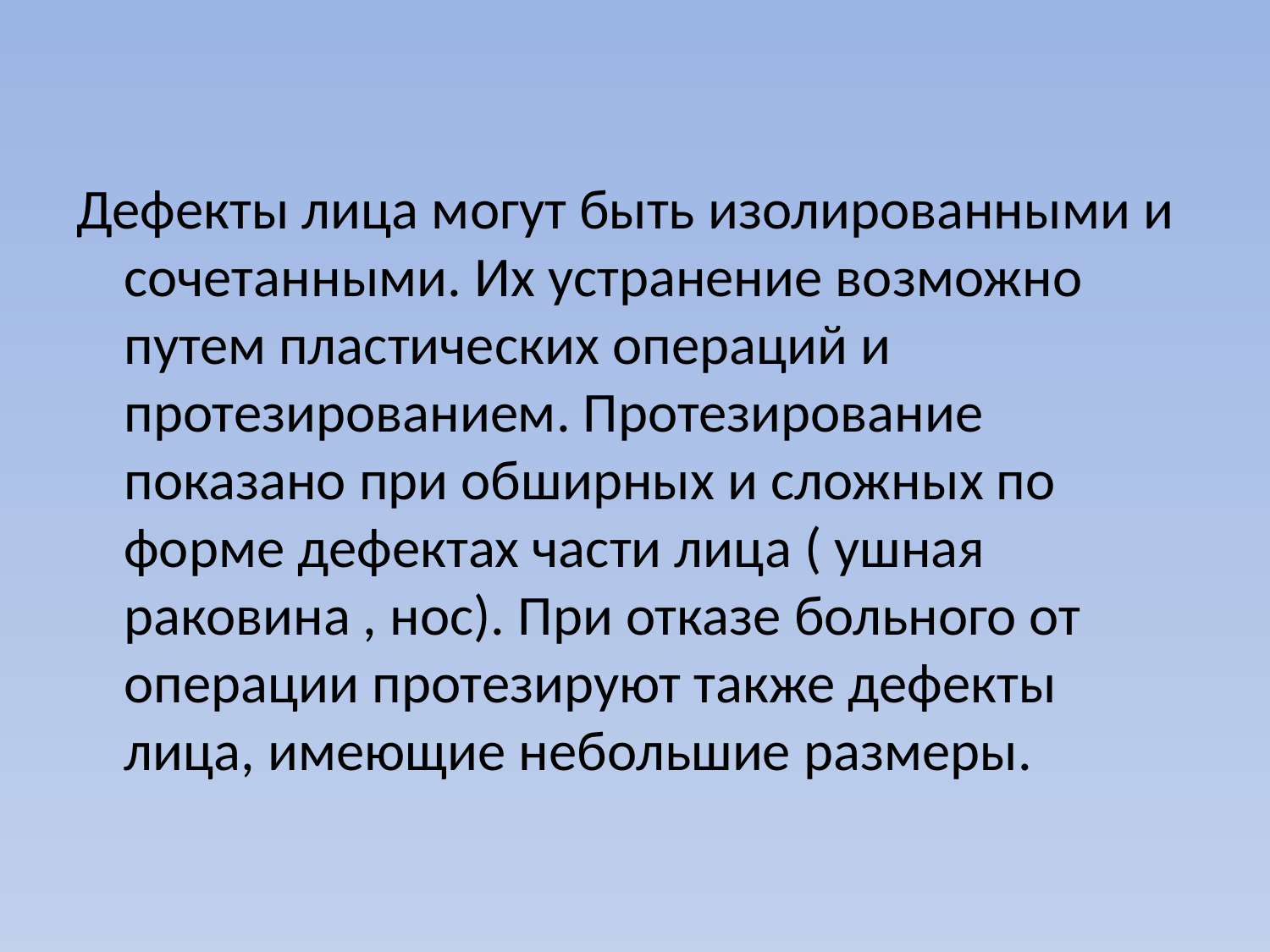

Дефекты лица могут быть изолированными и сочетанными. Их устранение возможно путем пластических операций и протезированием. Протезирование показано при обширных и сложных по форме дефектах части лица ( ушная раковина , нос). При отказе больного от операции протезируют также дефекты лица, имеющие небольшие размеры.